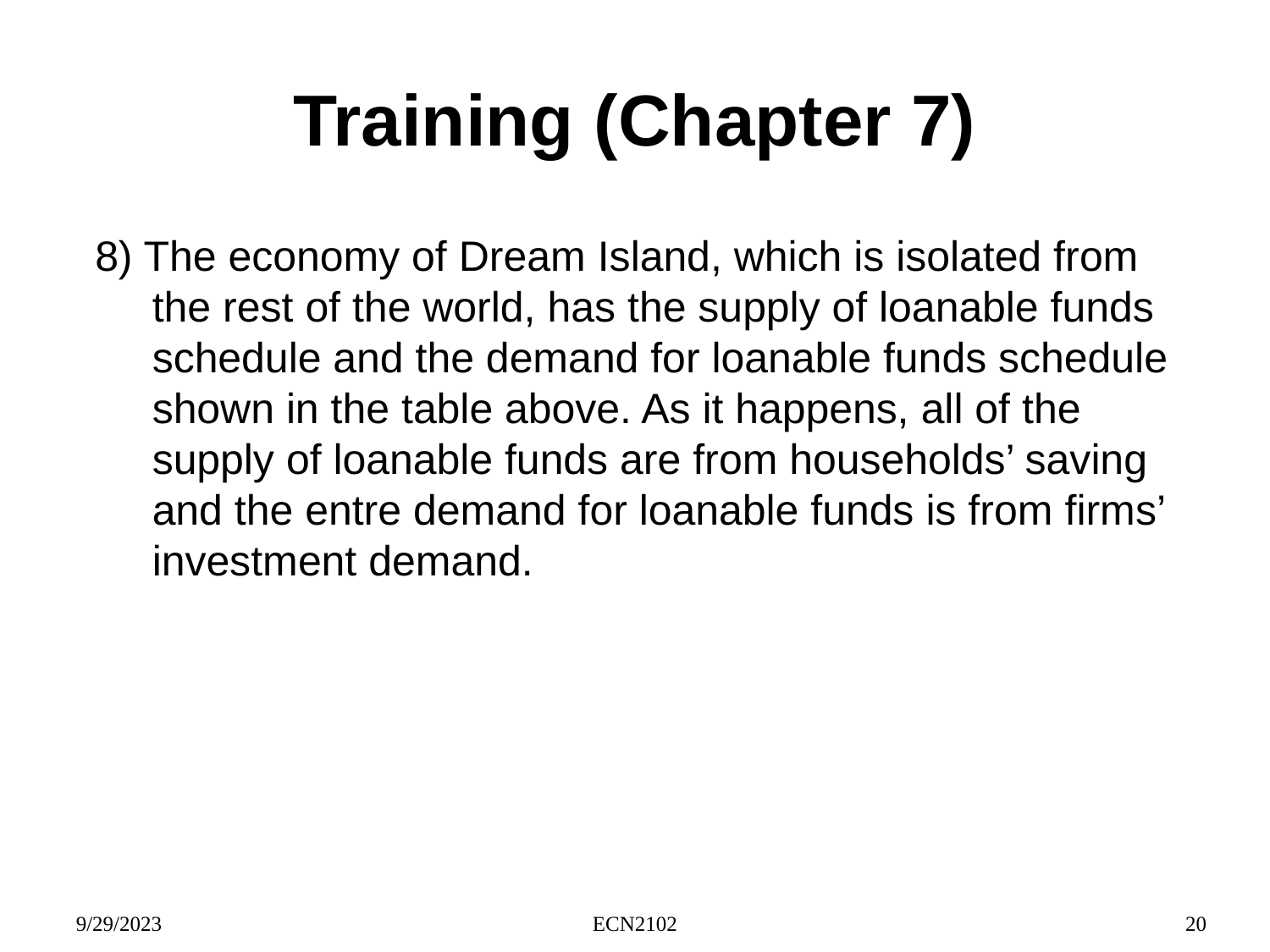

# Training (Chapter 7)
8) The economy of Dream Island, which is isolated from the rest of the world, has the supply of loanable funds schedule and the demand for loanable funds schedule shown in the table above. As it happens, all of the supply of loanable funds are from households’ saving and the entre demand for loanable funds is from firms’ investment demand.
9/29/2023
ECN2102
20